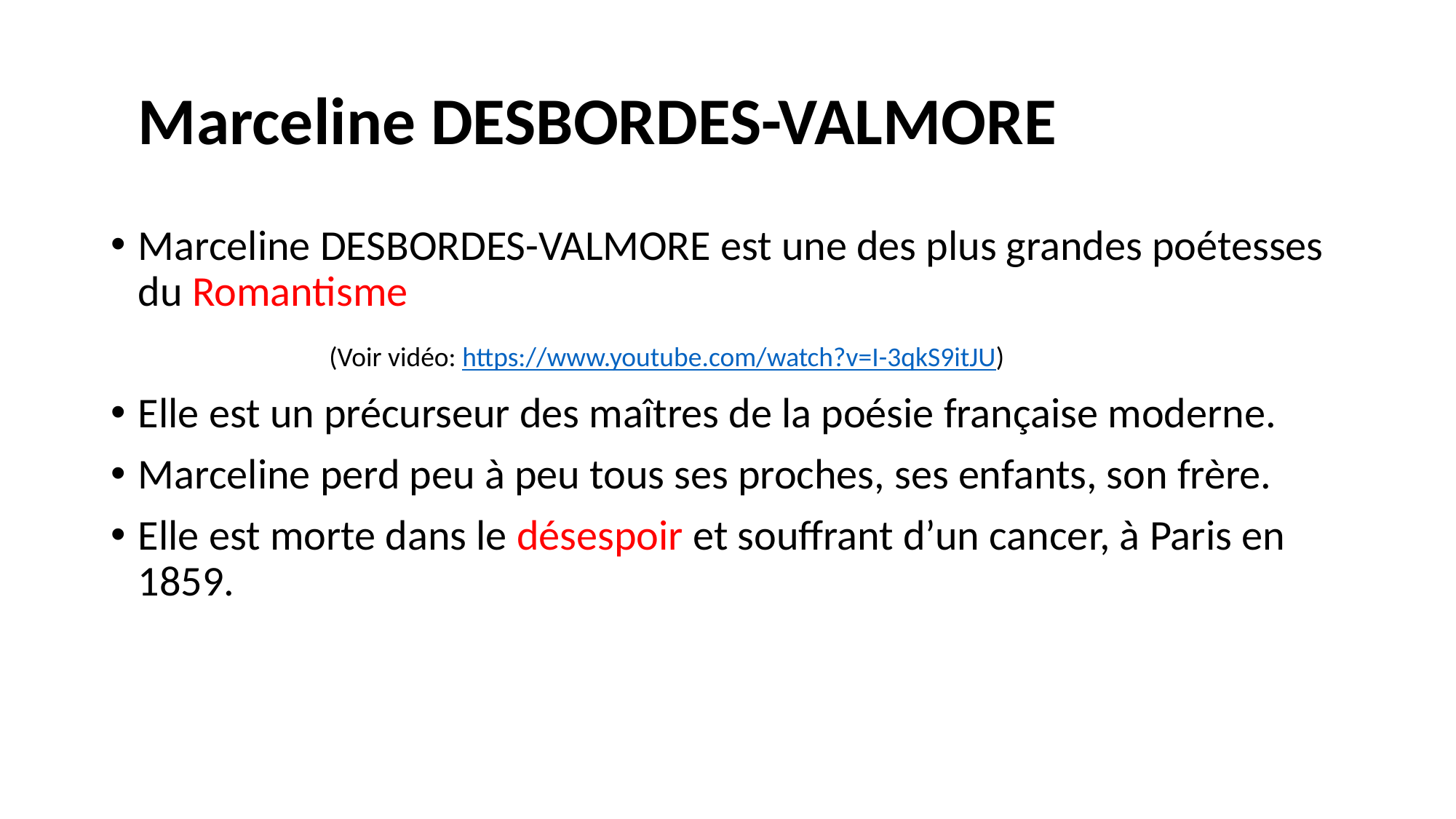

# Marceline DESBORDES-VALMORE
Marceline DESBORDES-VALMORE est une des plus grandes poétesses du Romantisme
		(Voir vidéo: https://www.youtube.com/watch?v=I-3qkS9itJU)
Elle est un précurseur des maîtres de la poésie française moderne.
Marceline perd peu à peu tous ses proches, ses enfants, son frère.
Elle est morte dans le désespoir et souffrant d’un cancer, à Paris en 1859.